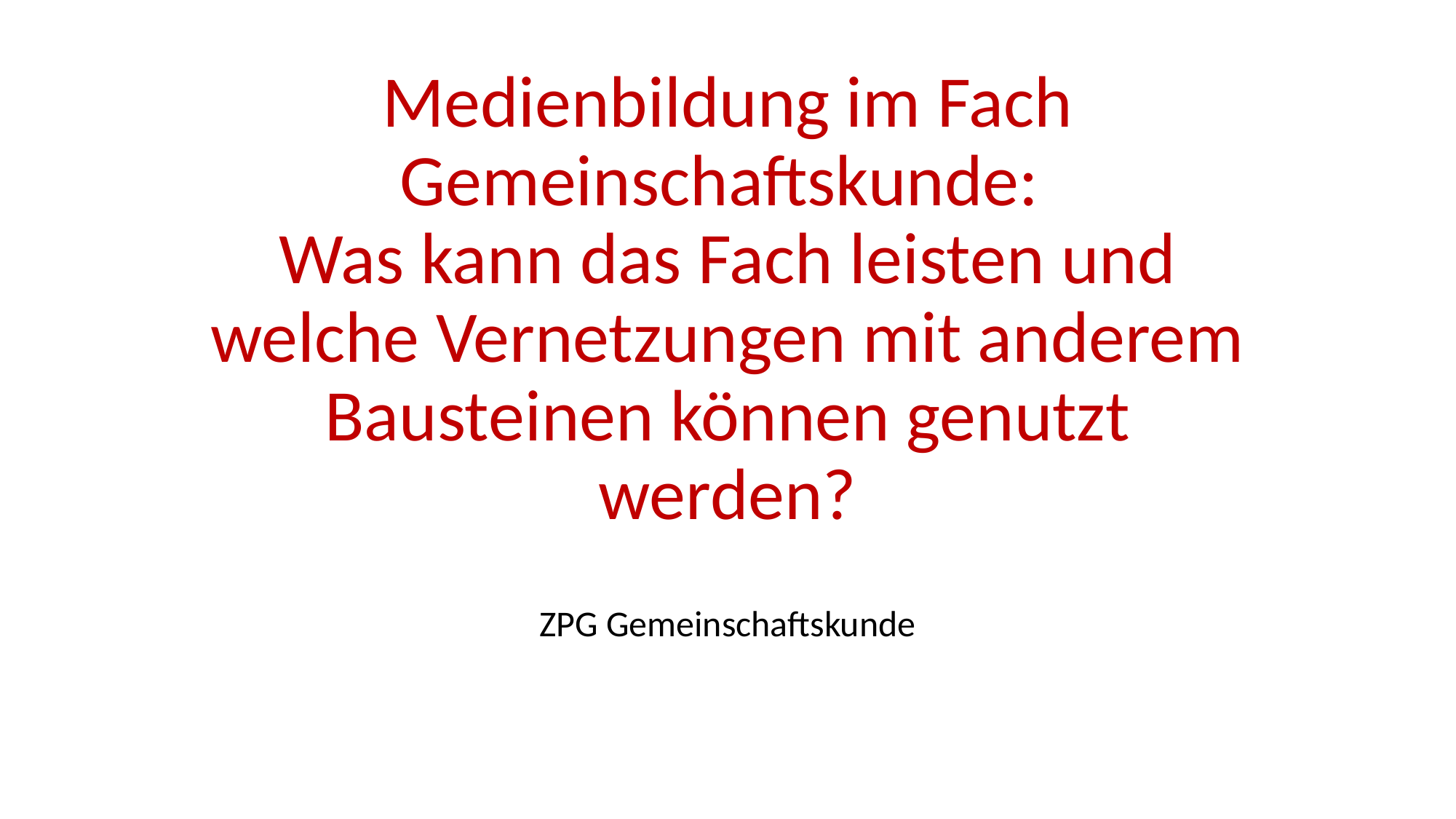

# Medienbildung im Fach Gemeinschaftskunde: Was kann das Fach leisten und welche Vernetzungen mit anderem Bausteinen können genutzt werden?

ZPG Gemeinschaftskunde